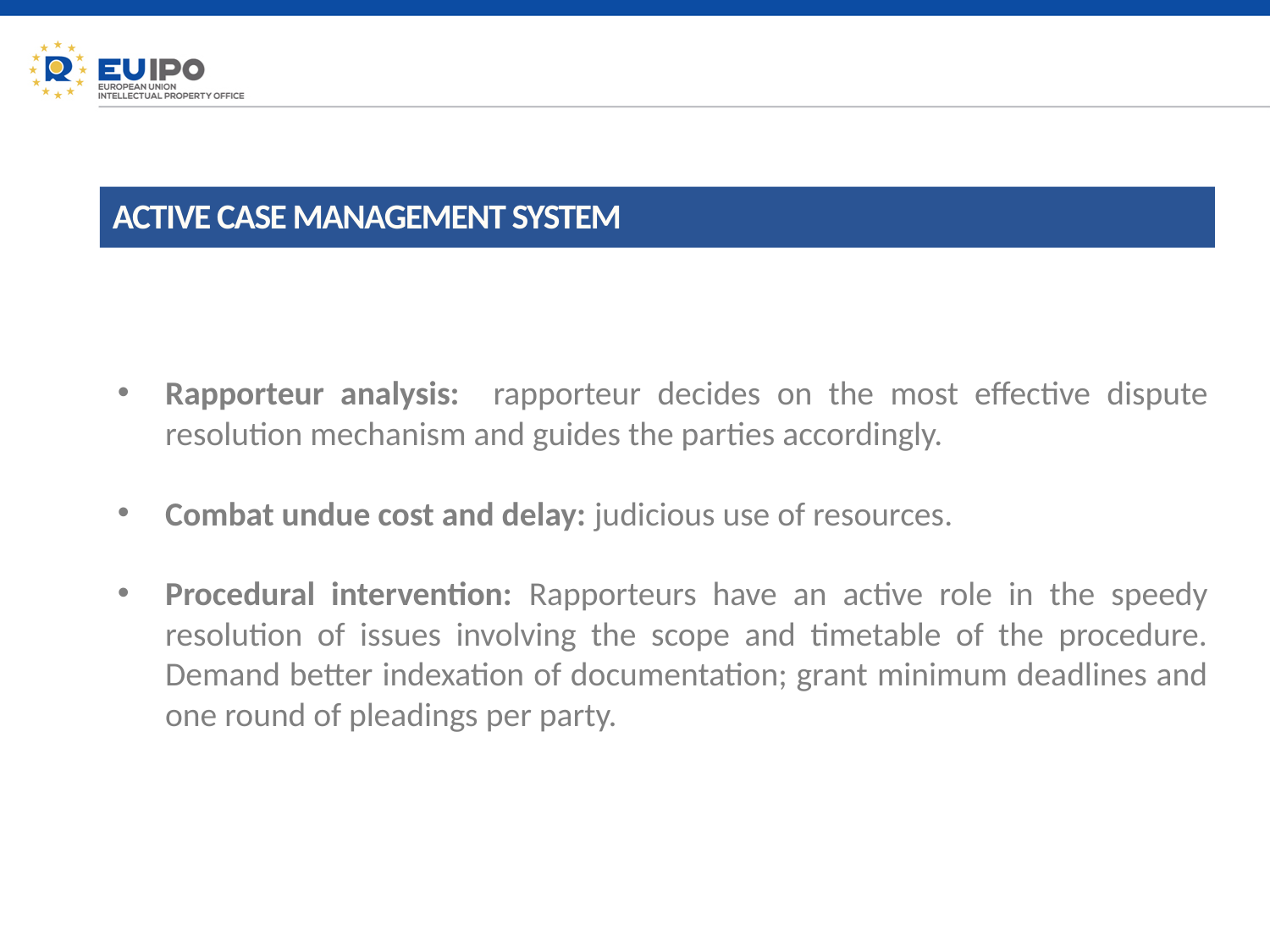

ACTIVE CASE MANAGEMENT SYSTEM

Rapporteur analysis:  rapporteur decides on the most effective dispute resolution mechanism and guides the parties accordingly.

Combat undue cost and delay: judicious use of resources.

Procedural intervention: Rapporteurs have an active role in the speedy resolution of issues involving the scope and timetable of the procedure. Demand better indexation of documentation; grant minimum deadlines and one round of pleadings per party.